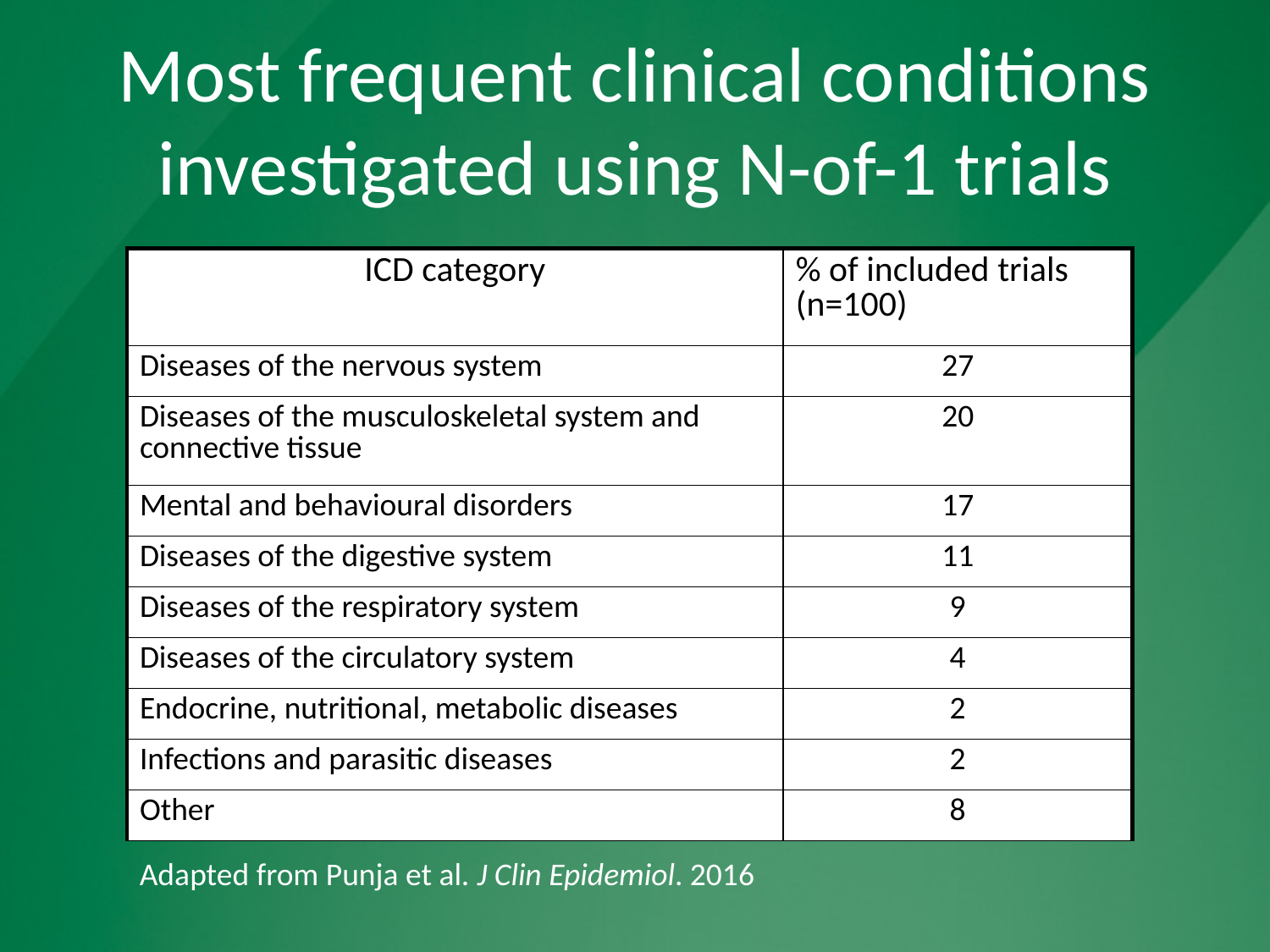

Most frequent clinical conditions investigated using N-of-1 trials
| ICD category | % of included trials (n=100) |
| --- | --- |
| Diseases of the nervous system | 27 |
| Diseases of the musculoskeletal system and connective tissue | 20 |
| Mental and behavioural disorders | 17 |
| Diseases of the digestive system | 11 |
| Diseases of the respiratory system | 9 |
| Diseases of the circulatory system | 4 |
| Endocrine, nutritional, metabolic diseases | 2 |
| Infections and parasitic diseases | 2 |
| Other | 8 |
Adapted from Punja et al. J Clin Epidemiol. 2016